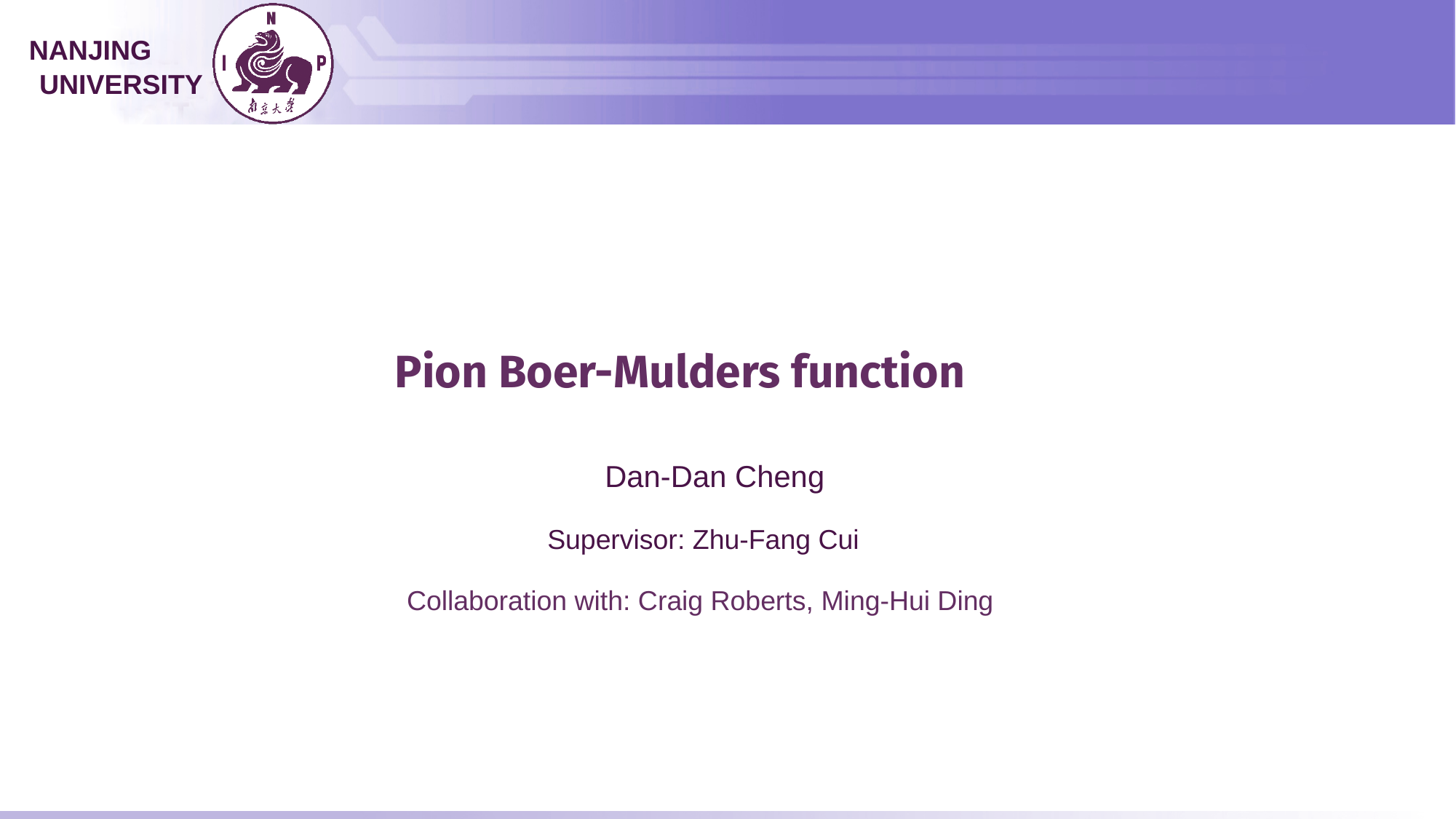

Pion Boer-Mulders function
Dan-Dan Cheng
Supervisor: Zhu-Fang Cui
Collaboration with: Craig Roberts, Ming-Hui Ding